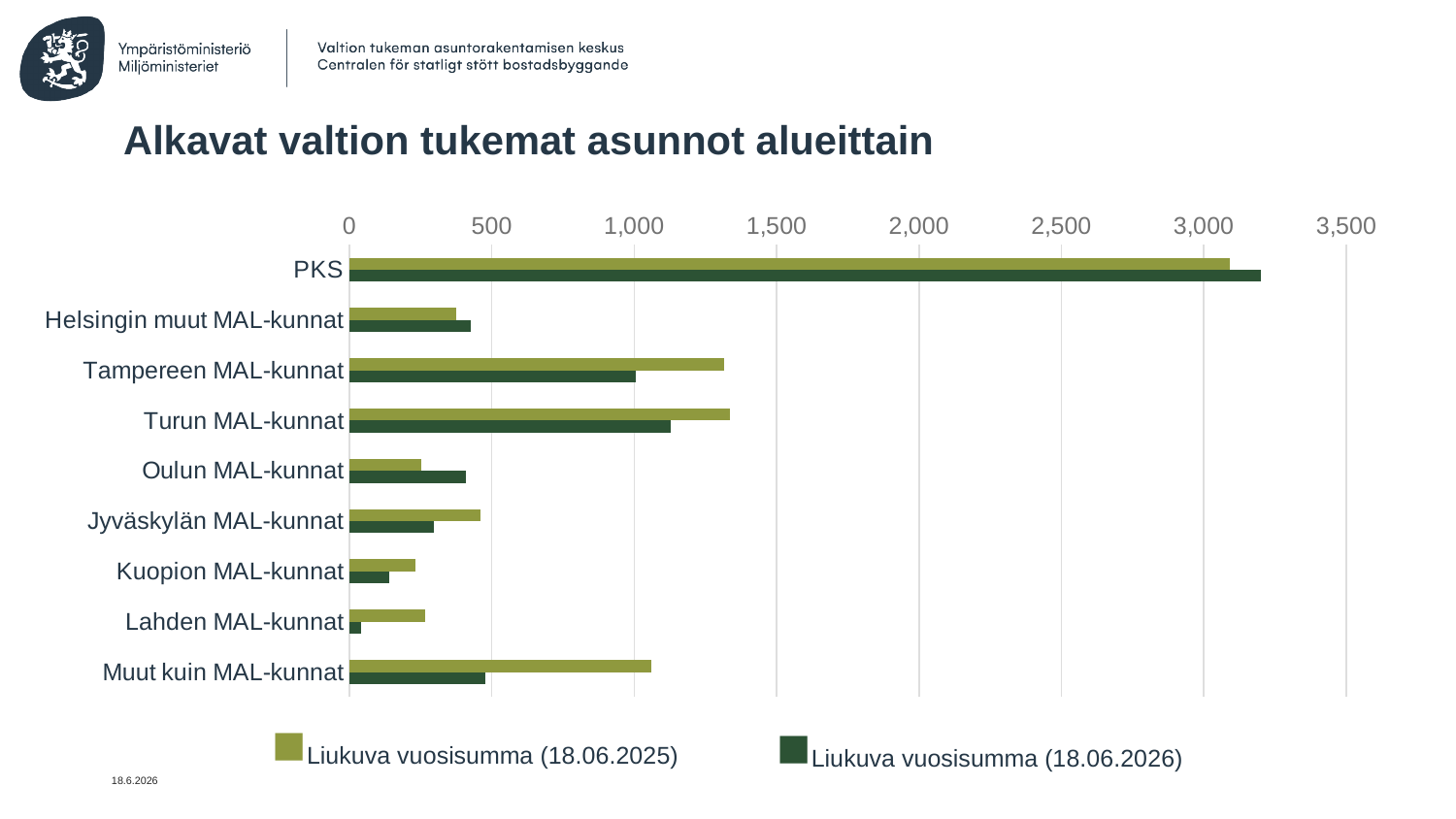

# Alkavat valtion tukemat asunnot alueittain

### Chart

| Category | Liukuva vuosisumma, viimevuosi | Liukuva vuosisumma, kuluva vuosi |
|---|---|---|
| PKS | 3092.0 | 3201.0 |
| Helsingin muut MAL-kunnat | 374.0 | 427.0 |
| Tampereen MAL-kunnat | 1316.0 | 1004.0 |
| Turun MAL-kunnat | 1336.0 | 1129.0 |
| Oulun MAL-kunnat | 252.0 | 409.0 |
| Jyväskylän MAL-kunnat | 461.0 | 296.0 |
| Kuopion MAL-kunnat | 232.0 | 141.0 |
| Lahden MAL-kunnat | 265.0 | 40.0 |
| Muut kuin MAL-kunnat | 1061.0 | 478.0 |
■Liukuva vuosisumma (18.06.2025)
■Liukuva vuosisumma (18.06.2026)
18.6.2026